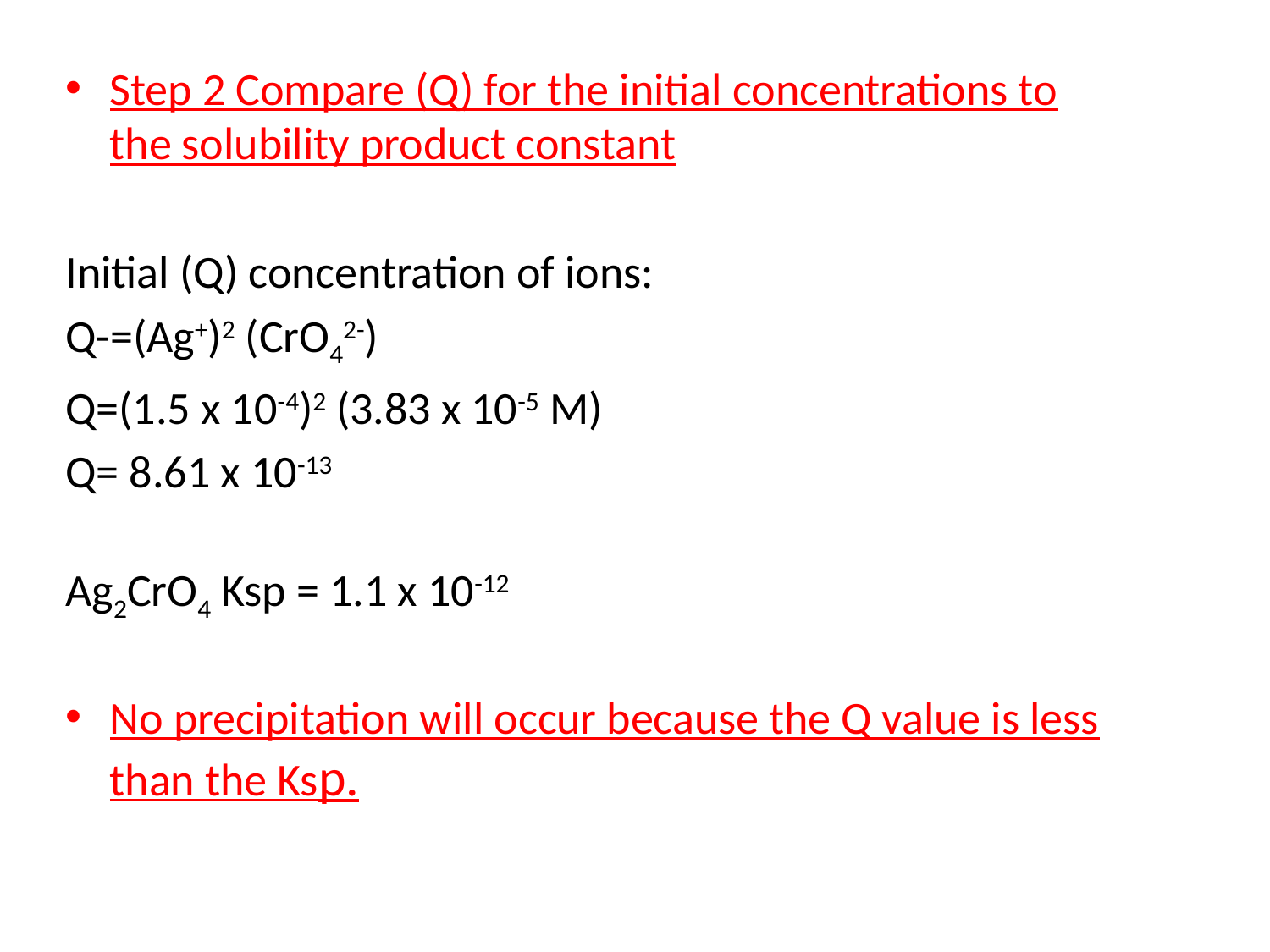

Step 2 Compare (Q) for the initial concentrations to the solubility product constant

Initial (Q) concentration of ions:
Q-=(Ag+)2 (CrO42-)
Q=(1.5 x 10-4)2 (3.83 x 10-5 M)
Q= 8.61 x 10-13

Ag2CrO4 Ksp = 1.1 x 10-12

No precipitation will occur because the Q value is less than the Ksp.